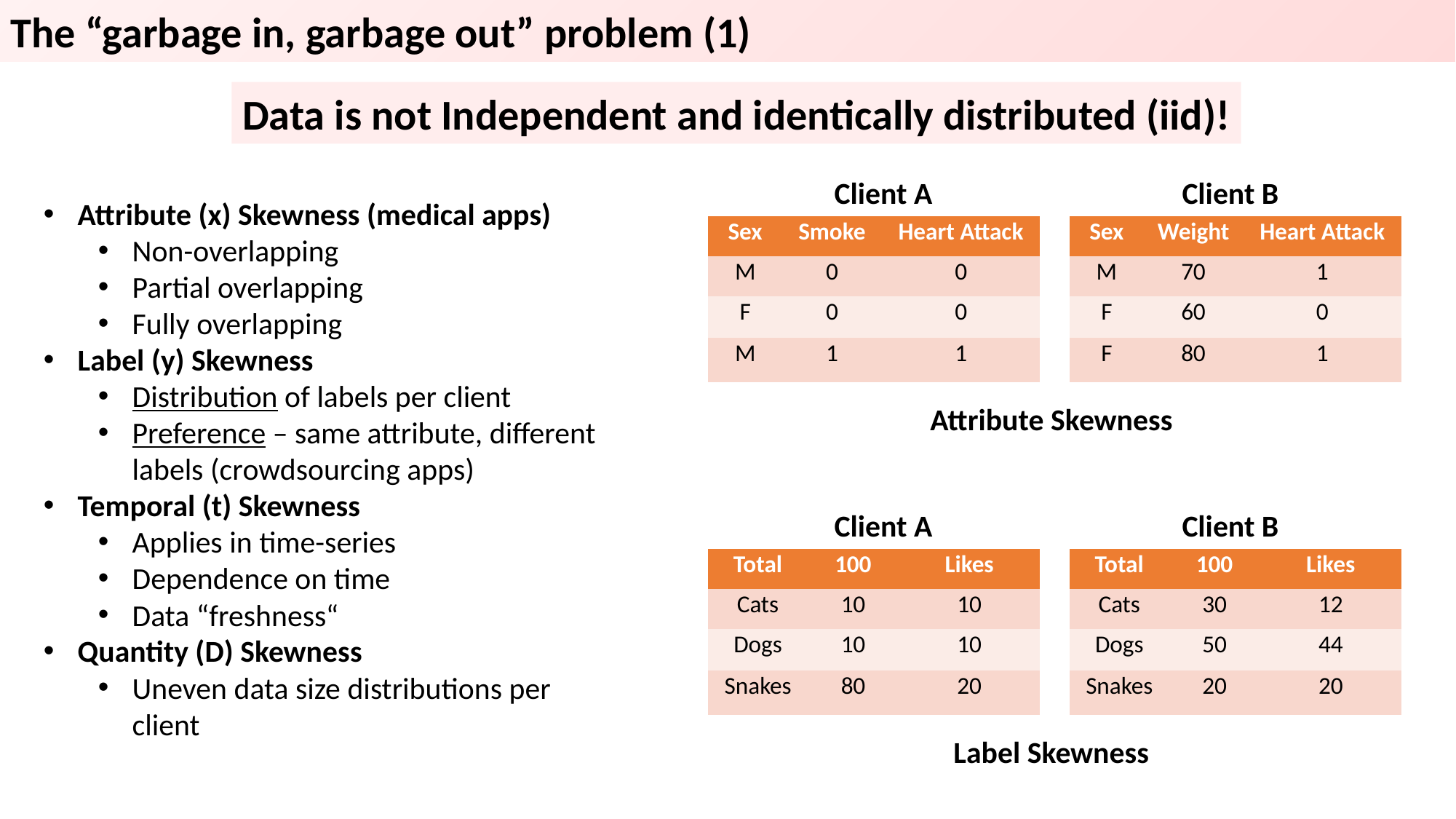

The “garbage in, garbage out” problem (1)
Data is not Independent and identically distributed (iid)!
Client A
Client B
Attribute (x) Skewness (medical apps)
Non-overlapping
Partial overlapping
Fully overlapping
Label (y) Skewness
Distribution of labels per client
Preference – same attribute, different labels (crowdsourcing apps)
Temporal (t) Skewness
Applies in time-series
Dependence on time
Data “freshness“
Quantity (D) Skewness
Uneven data size distributions per client
| Sex | Weight | Heart Attack |
| --- | --- | --- |
| M | 70 | 1 |
| F | 60 | 0 |
| F | 80 | 1 |
| Sex | Smoke | Heart Attack |
| --- | --- | --- |
| M | 0 | 0 |
| F | 0 | 0 |
| M | 1 | 1 |
Attribute Skewness
Client A
Client B
| Total | 100 | Likes |
| --- | --- | --- |
| Cats | 30 | 12 |
| Dogs | 50 | 44 |
| Snakes | 20 | 20 |
| Total | 100 | Likes |
| --- | --- | --- |
| Cats | 10 | 10 |
| Dogs | 10 | 10 |
| Snakes | 80 | 20 |
Label Skewness